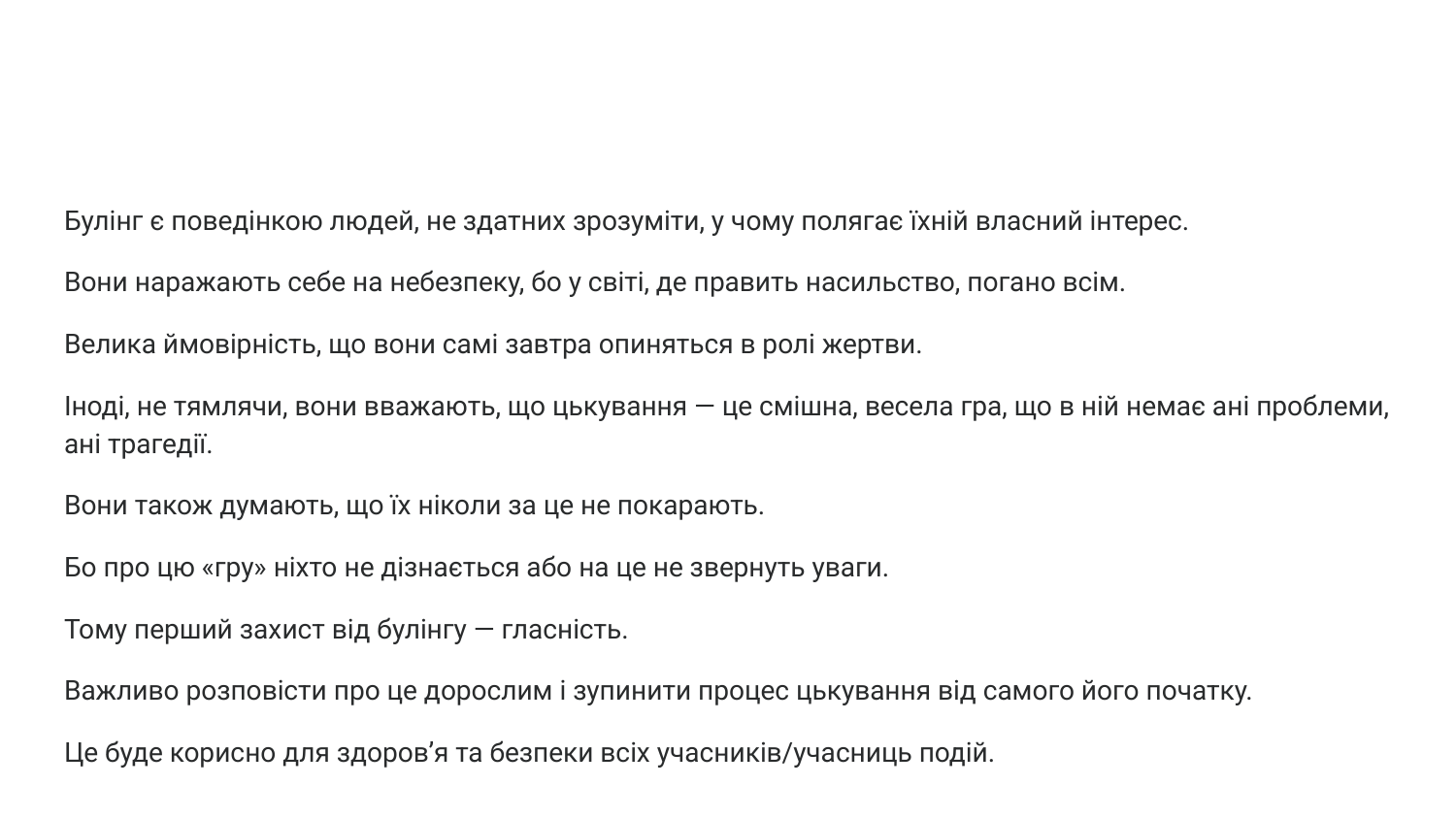

#
Булінг є поведінкою людей, не здатних зрозуміти, у чому полягає їхній власний інтерес.
Вони наражають себе на небезпеку, бо у світі, де править насильство, погано всім.
Велика ймовірність, що вони самі завтра опиняться в ролі жертви.
Іноді, не тямлячи, вони вважають, що цькування — це смішна, весела гра, що в ній немає ані проблеми, ані трагедії.
Вони також думають, що їх ніколи за це не покарають.
Бо про цю «гру» ніхто не дізнається або на це не звернуть уваги.
Тому перший захист від булінгу — гласність.
Важливо розповісти про це дорослим і зупинити процес цькування від самого його початку.
Це буде корисно для здоров’я та безпеки всіх учасників/учасниць подій.